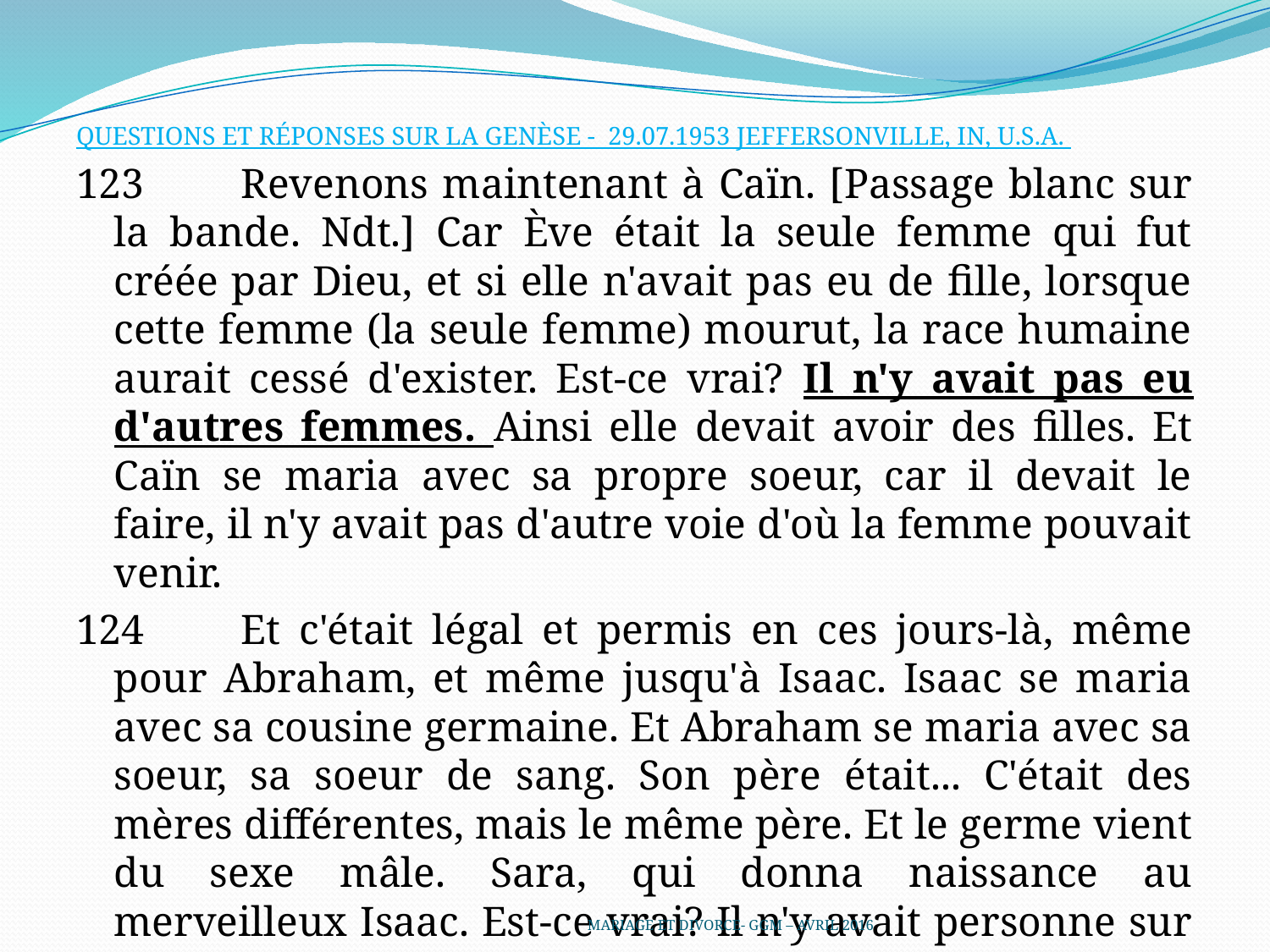

QUESTIONS ET RÉPONSES SUR LA GENÈSE -  29.07.1953 JEFFERSONVILLE, IN, U.S.A.
123	Revenons maintenant à Caïn. [Passage blanc sur la bande. Ndt.] Car Ève était la seule femme qui fut créée par Dieu, et si elle n'avait pas eu de fille, lorsque cette femme (la seule femme) mourut, la race humaine aurait cessé d'exister. Est-ce vrai? Il n'y avait pas eu d'autres femmes. Ainsi elle devait avoir des filles. Et Caïn se maria avec sa propre soeur, car il devait le faire, il n'y avait pas d'autre voie d'où la femme pouvait venir.
124	Et c'était légal et permis en ces jours-là, même pour Abraham, et même jusqu'à Isaac. Isaac se maria avec sa cousine germaine. Et Abraham se maria avec sa soeur, sa soeur de sang. Son père était... C'était des mères différentes, mais le même père. Et le germe vient du sexe mâle. Sara, qui donna naissance au merveilleux Isaac. Est-ce vrai? Il n'y avait personne sur Terre en ce temps-là.

MARIAGE ET DIVORCE- GGM – AVRIL 2016